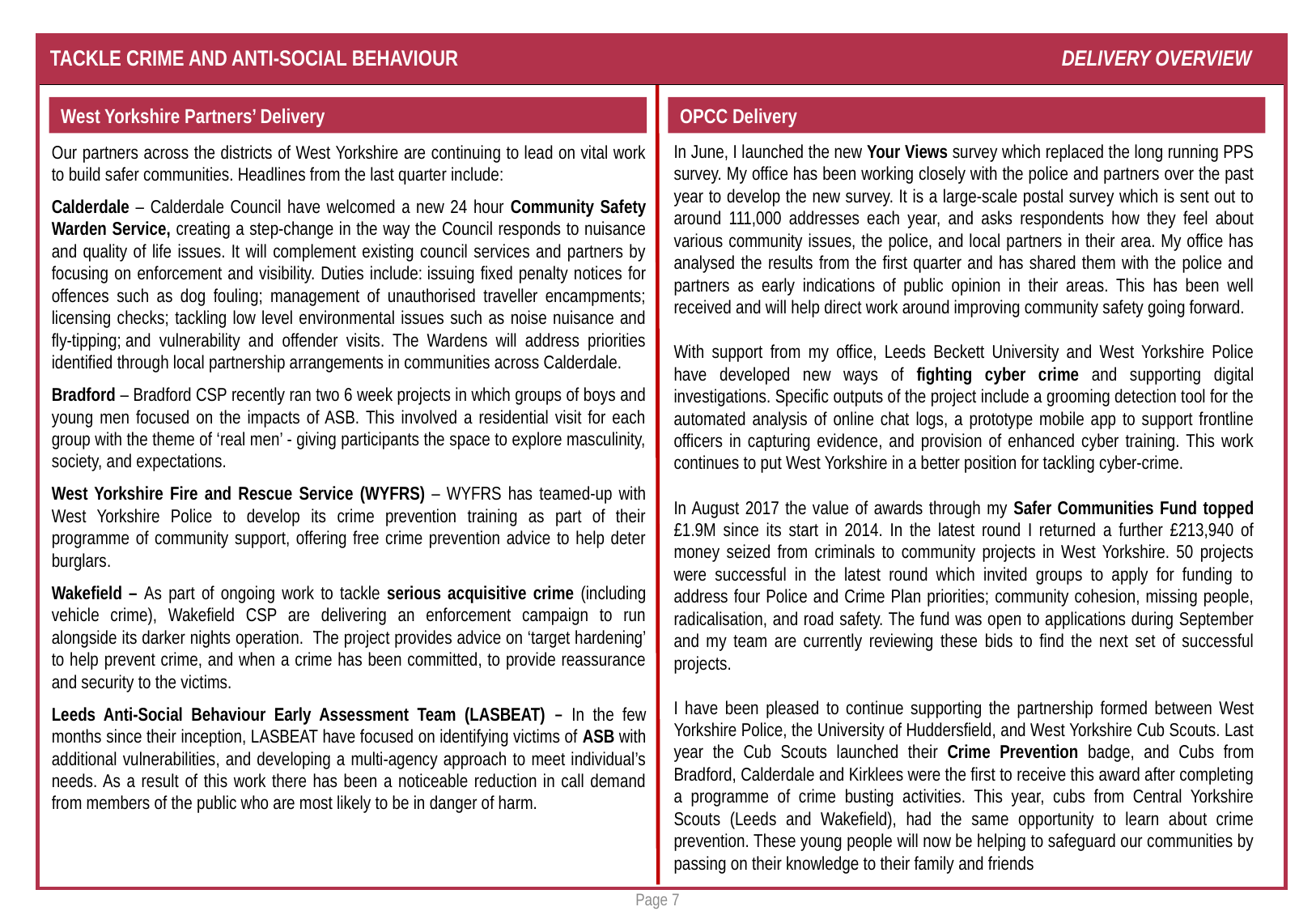

# TACKLE CRIME AND ANTI-SOCIAL BEHAVIOUR 				                                DELIVERY OVERVIEW

West Yorkshire Partners’ Delivery
OPCC Delivery
In June, I launched the new Your Views survey which replaced the long running PPS survey. My office has been working closely with the police and partners over the past year to develop the new survey. It is a large-scale postal survey which is sent out to around 111,000 addresses each year, and asks respondents how they feel about various community issues, the police, and local partners in their area. My office has analysed the results from the first quarter and has shared them with the police and partners as early indications of public opinion in their areas. This has been well received and will help direct work around improving community safety going forward.

With support from my office, Leeds Beckett University and West Yorkshire Police have developed new ways of fighting cyber crime and supporting digital investigations. Specific outputs of the project include a grooming detection tool for the automated analysis of online chat logs, a prototype mobile app to support frontline officers in capturing evidence, and provision of enhanced cyber training. This work continues to put West Yorkshire in a better position for tackling cyber-crime.

In August 2017 the value of awards through my Safer Communities Fund topped £1.9M since its start in 2014. In the latest round I returned a further £213,940 of money seized from criminals to community projects in West Yorkshire. 50 projects were successful in the latest round which invited groups to apply for funding to address four Police and Crime Plan priorities; community cohesion, missing people, radicalisation, and road safety. The fund was open to applications during September and my team are currently reviewing these bids to find the next set of successful projects.

I have been pleased to continue supporting the partnership formed between West Yorkshire Police, the University of Huddersfield, and West Yorkshire Cub Scouts. Last year the Cub Scouts launched their Crime Prevention badge, and Cubs from Bradford, Calderdale and Kirklees were the first to receive this award after completing a programme of crime busting activities. This year, cubs from Central Yorkshire Scouts (Leeds and Wakefield), had the same opportunity to learn about crime prevention. These young people will now be helping to safeguard our communities by passing on their knowledge to their family and friends

Our partners across the districts of West Yorkshire are continuing to lead on vital work to build safer communities. Headlines from the last quarter include:
Calderdale – Calderdale Council have welcomed a new 24 hour Community Safety Warden Service, creating a step-change in the way the Council responds to nuisance and quality of life issues. It will complement existing council services and partners by focusing on enforcement and visibility. Duties include: issuing fixed penalty notices for offences such as dog fouling; management of unauthorised traveller encampments; licensing checks; tackling low level environmental issues such as noise nuisance and fly-tipping; and vulnerability and offender visits. The Wardens will address priorities identified through local partnership arrangements in communities across Calderdale.
Bradford – Bradford CSP recently ran two 6 week projects in which groups of boys and young men focused on the impacts of ASB. This involved a residential visit for each group with the theme of ‘real men’ - giving participants the space to explore masculinity, society, and expectations.
West Yorkshire Fire and Rescue Service (WYFRS) – WYFRS has teamed-up with West Yorkshire Police to develop its crime prevention training as part of their programme of community support, offering free crime prevention advice to help deter burglars.
Wakefield – As part of ongoing work to tackle serious acquisitive crime (including vehicle crime), Wakefield CSP are delivering an enforcement campaign to run alongside its darker nights operation.  The project provides advice on ‘target hardening’ to help prevent crime, and when a crime has been committed, to provide reassurance and security to the victims.
Leeds Anti-Social Behaviour Early Assessment Team (LASBEAT) – In the few months since their inception, LASBEAT have focused on identifying victims of ASB with additional vulnerabilities, and developing a multi-agency approach to meet individual’s needs. As a result of this work there has been a noticeable reduction in call demand from members of the public who are most likely to be in danger of harm.
Page 7